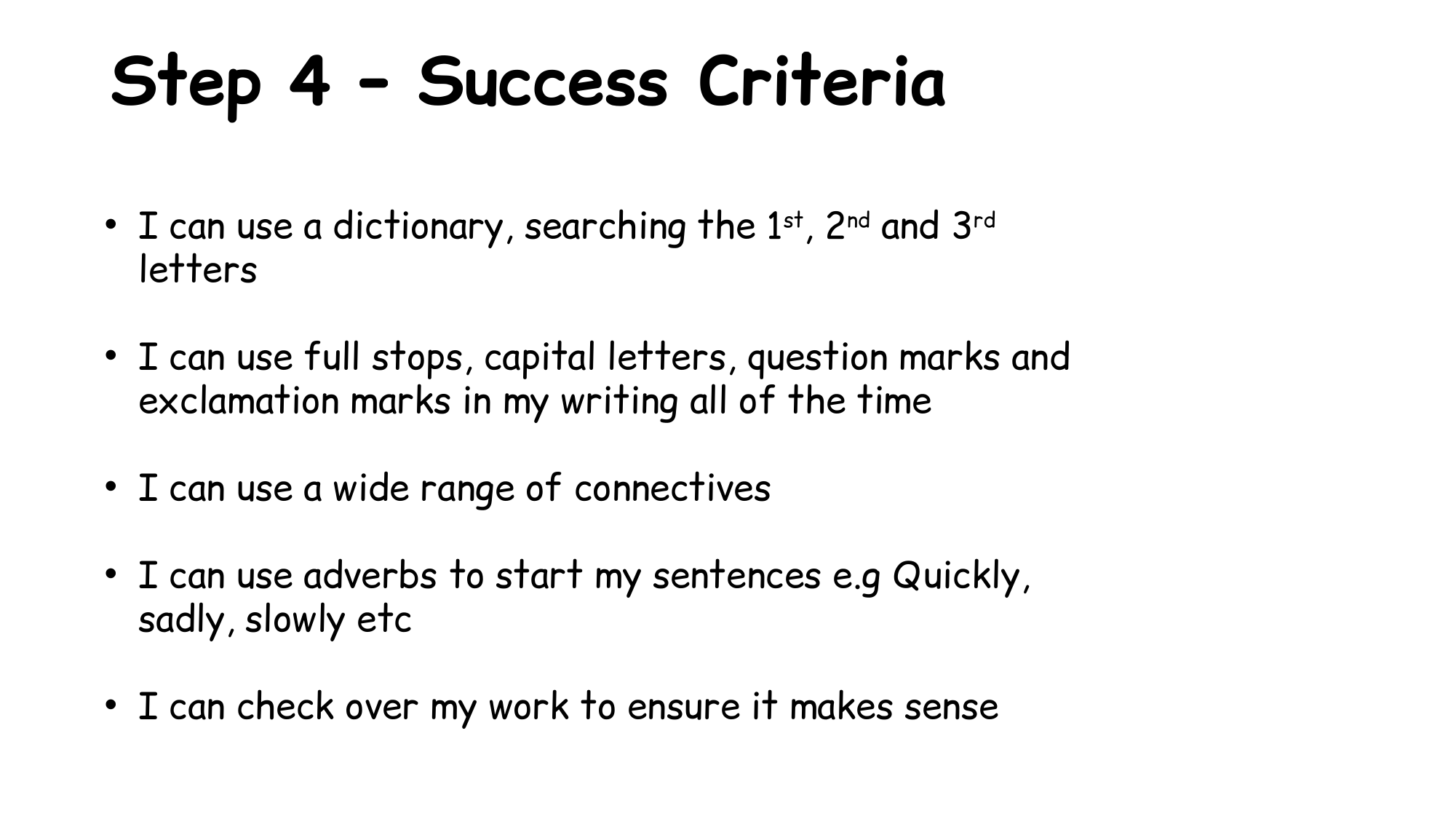

# Step 4 – Success Criteria
I can use a dictionary, searching the 1st, 2nd and 3rd letters

I can use full stops, capital letters, question marks and exclamation marks in my writing all of the time

I can use a wide range of connectives

I can use adverbs to start my sentences e.g Quickly, sadly, slowly etc

I can check over my work to ensure it makes sense